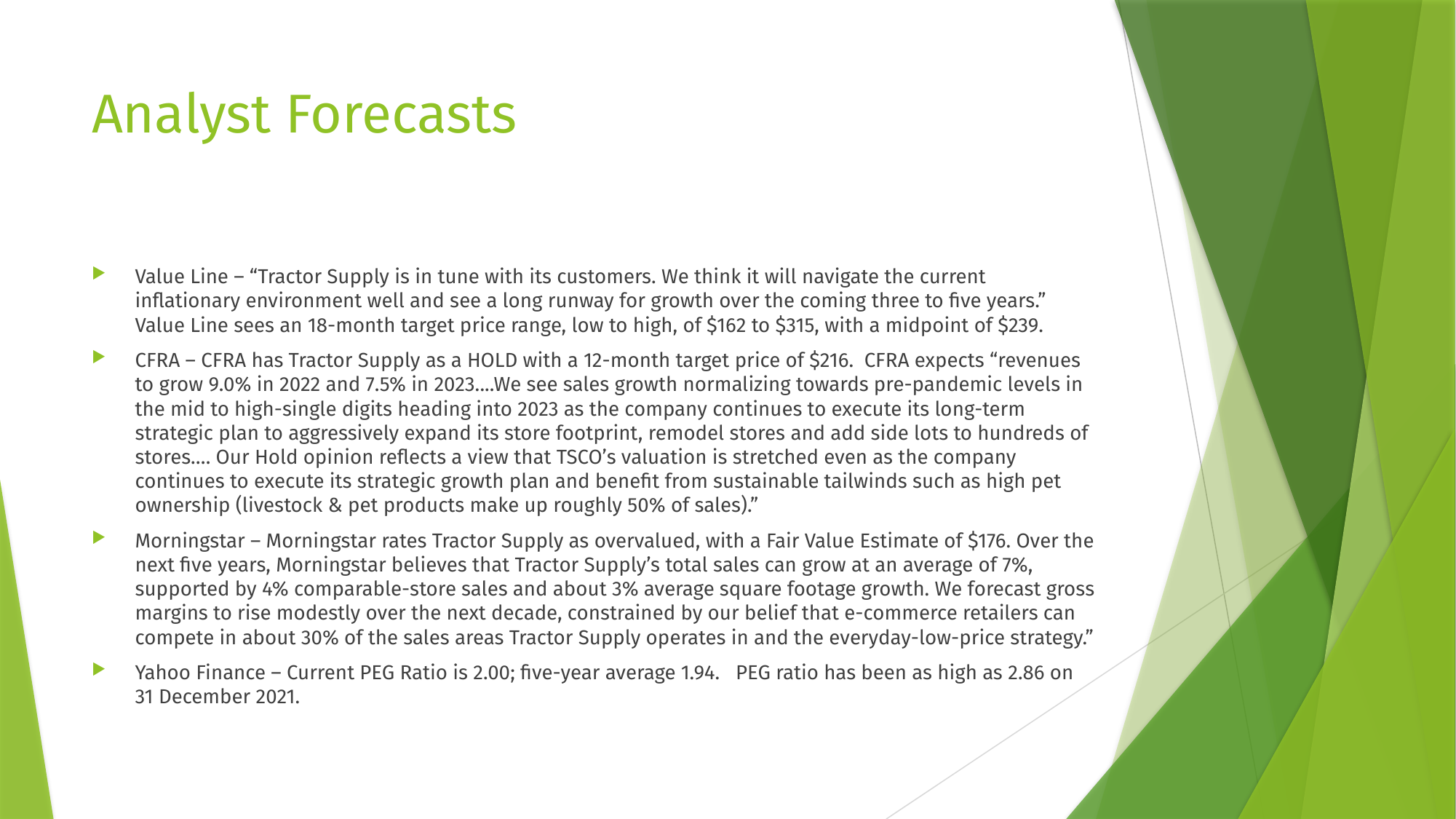

# Analyst Forecasts

Value Line – “Tractor Supply is in tune with its customers. We think it will navigate the current inflationary environment well and see a long runway for growth over the coming three to five years.” Value Line sees an 18-month target price range, low to high, of $162 to $315, with a midpoint of $239.
CFRA – CFRA has Tractor Supply as a HOLD with a 12-month target price of $216.  CFRA expects “revenues to grow 9.0% in 2022 and 7.5% in 2023....We see sales growth normalizing towards pre-pandemic levels in the mid to high-single digits heading into 2023 as the company continues to execute its long-term strategic plan to aggressively expand its store footprint, remodel stores and add side lots to hundreds of stores…. Our Hold opinion reflects a view that TSCO’s valuation is stretched even as the company continues to execute its strategic growth plan and benefit from sustainable tailwinds such as high pet ownership (livestock & pet products make up roughly 50% of sales).”
Morningstar – Morningstar rates Tractor Supply as overvalued, with a Fair Value Estimate of $176. Over the next five years, Morningstar believes that Tractor Supply’s total sales can grow at an average of 7%, supported by 4% comparable-store sales and about 3% average square footage growth. We forecast gross margins to rise modestly over the next decade, constrained by our belief that e-commerce retailers can compete in about 30% of the sales areas Tractor Supply operates in and the everyday-low-price strategy.”
Yahoo Finance – Current PEG Ratio is 2.00; five-year average 1.94.   PEG ratio has been as high as 2.86 on 31 December 2021.